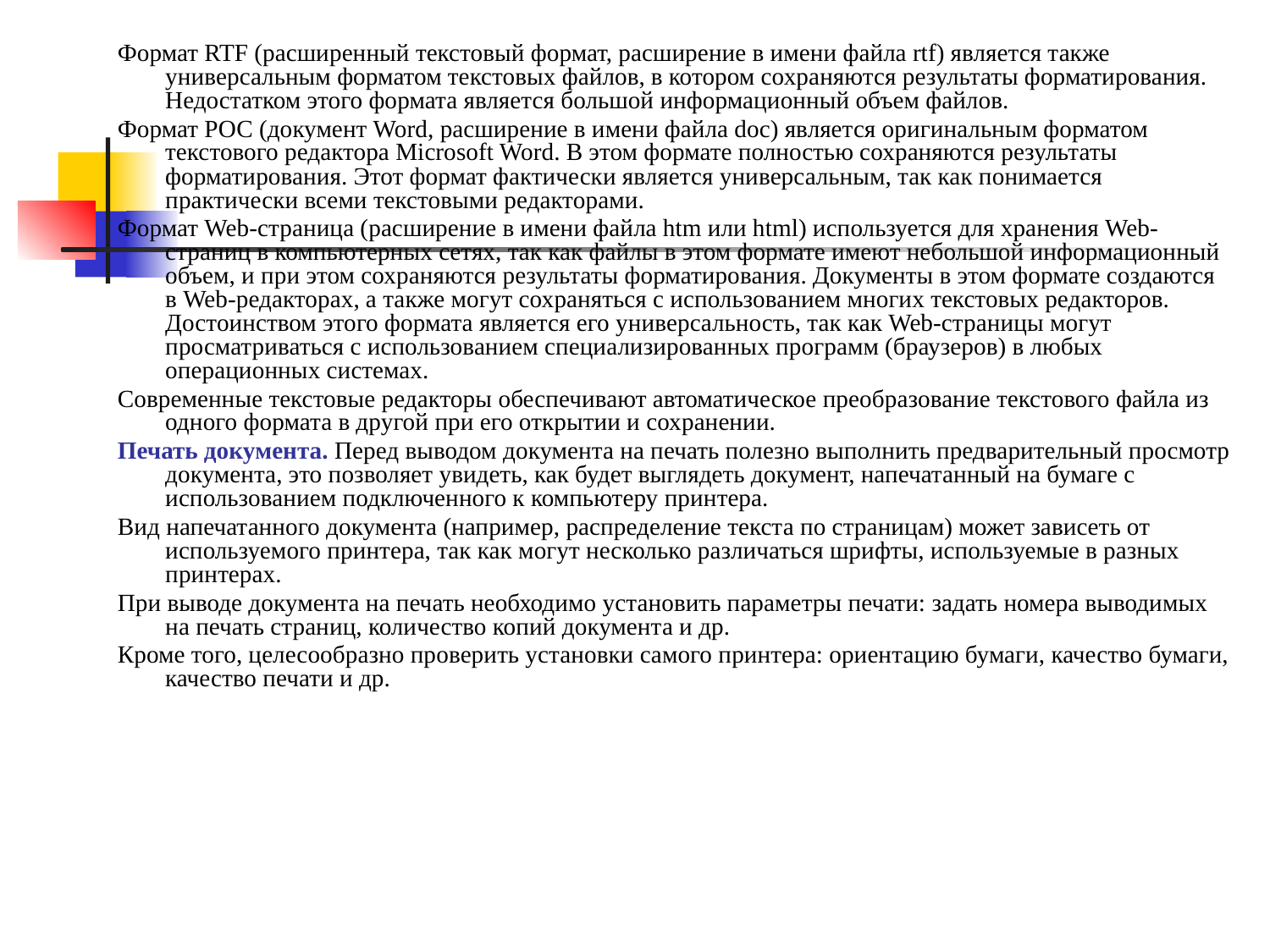

#
Формат RTF (расширенный текстовый формат, расширение в имени файла rtf) является также универсальным форматом текстовых файлов, в котором сохраняются результаты форматирования. Недостатком этого формата является большой информационный объем файлов.
Формат РОС (документ Word, расширение в имени файла doc) является оригинальным форматом текстового редактора Microsoft Word. В этом формате полностью сохраняются результаты форматирования. Этот формат фактически является универсальным, так как понимается практически всеми текстовыми редакторами.
Формат Web-страница (расширение в имени файла htm или html) используется для хранения Web-страниц в компьютерных сетях, так как файлы в этом формате имеют небольшой информационный объем, и при этом сохраняются результаты форматирования. Документы в этом формате создаются в Web-редакторах, а также могут сохраняться с использованием многих текстовых редакторов. Достоинством этого формата является его универсальность, так как Web-страницы могут просматриваться с использованием специализированных программ (браузеров) в любых операционных системах.
Современные текстовые редакторы обеспечивают автоматическое преобразование текстового файла из одного формата в другой при его открытии и сохранении.
Печать документа. Перед выводом документа на печать полезно выполнить предварительный просмотр документа, это позволяет увидеть, как будет выглядеть документ, напечатанный на бумаге с использованием подключенного к компьютеру принтера.
Вид напечатанного документа (например, распределение текста по страницам) может зависеть от используемого принтера, так как могут несколько различаться шрифты, используемые в разных принтерах.
При выводе документа на печать необходимо установить параметры печати: задать номера выводимых на печать страниц, количество копий документа и др.
Кроме того, целесообразно проверить установки самого принтера: ориентацию бумаги, качество бумаги, качество печати и др.